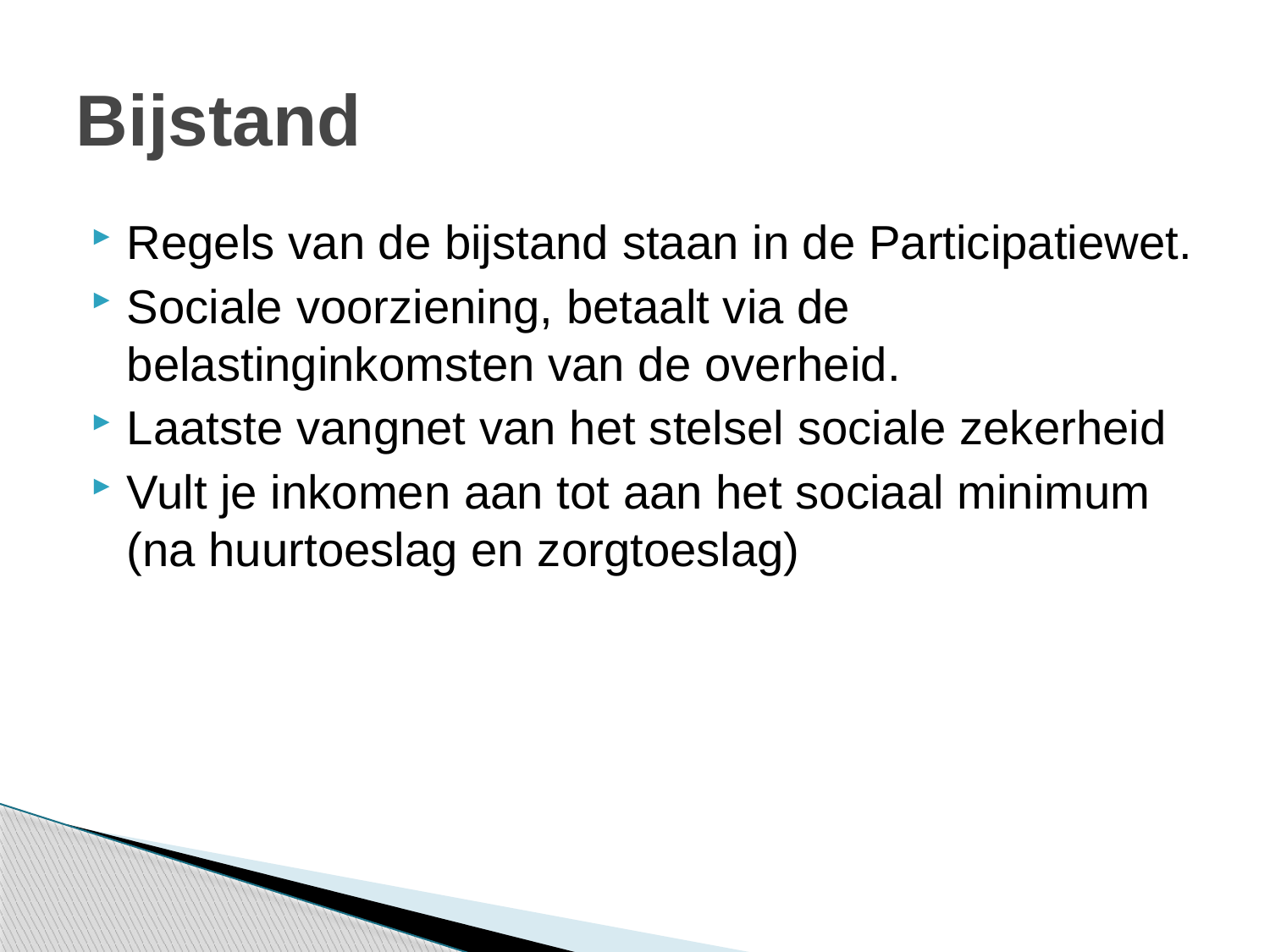

# Bijstand
Regels van de bijstand staan in de Participatiewet.
Sociale voorziening, betaalt via de belastinginkomsten van de overheid.
Laatste vangnet van het stelsel sociale zekerheid
Vult je inkomen aan tot aan het sociaal minimum (na huurtoeslag en zorgtoeslag)